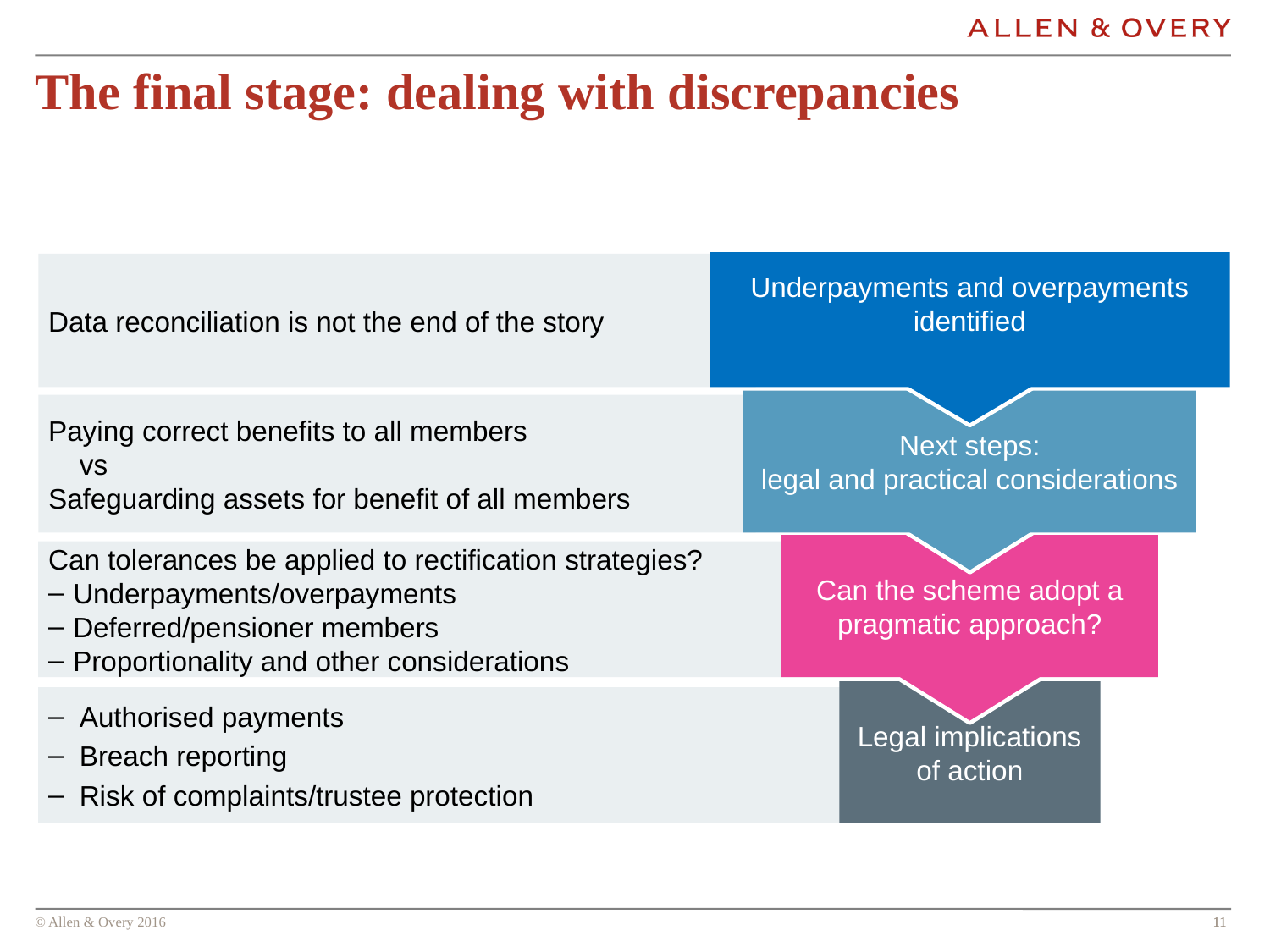

# The final stage: dealing with discrepancies
Underpayments and overpayments identified

Data reconciliation is not the end of the story
Next steps:
legal and practical considerations

Paying correct benefits to all members
	vs
Safeguarding assets for benefit of all members
Can the scheme adopt a pragmatic approach?

Can tolerances be applied to rectification strategies?
Underpayments/overpayments
Deferred/pensioner members
Proportionality and other considerations
Legal implications of action
Authorised payments
Breach reporting
Risk of complaints/trustee protection